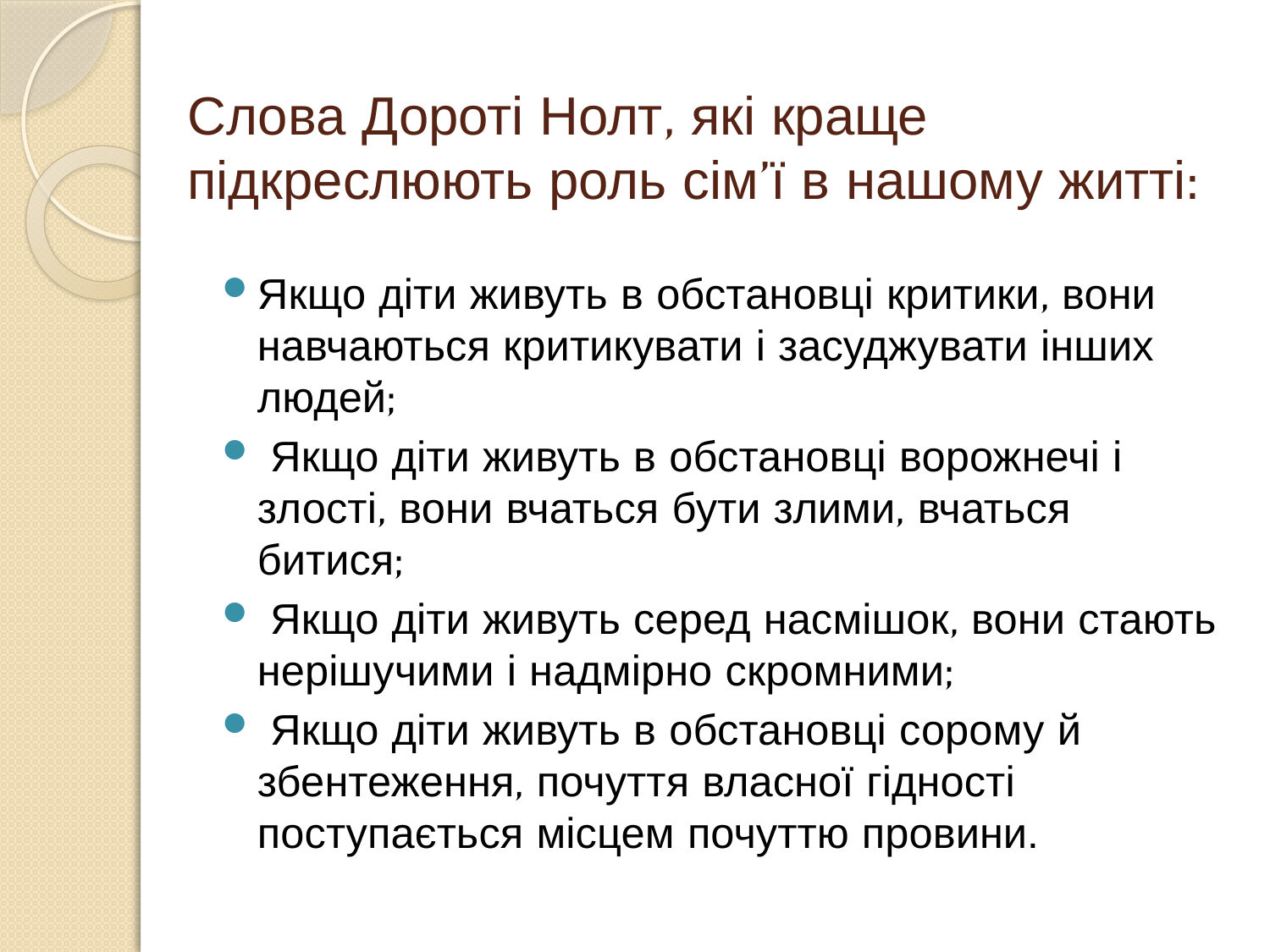

# Слова Дороті Нолт, які краще підкреслюють роль сім’ї в нашому житті:

Якщо діти живуть в обстановці критики, вони навчаються критикувати і засуджувати інших людей;
 Якщо діти живуть в обстановці ворожнечі і злості, вони вчаться бути злими, вчаться битися;
 Якщо діти живуть серед насмішок, вони стають нерішучими і надмірно скромними;
 Якщо діти живуть в обстановці сорому й збентеження, почуття власної гідності поступається місцем почуттю провини.